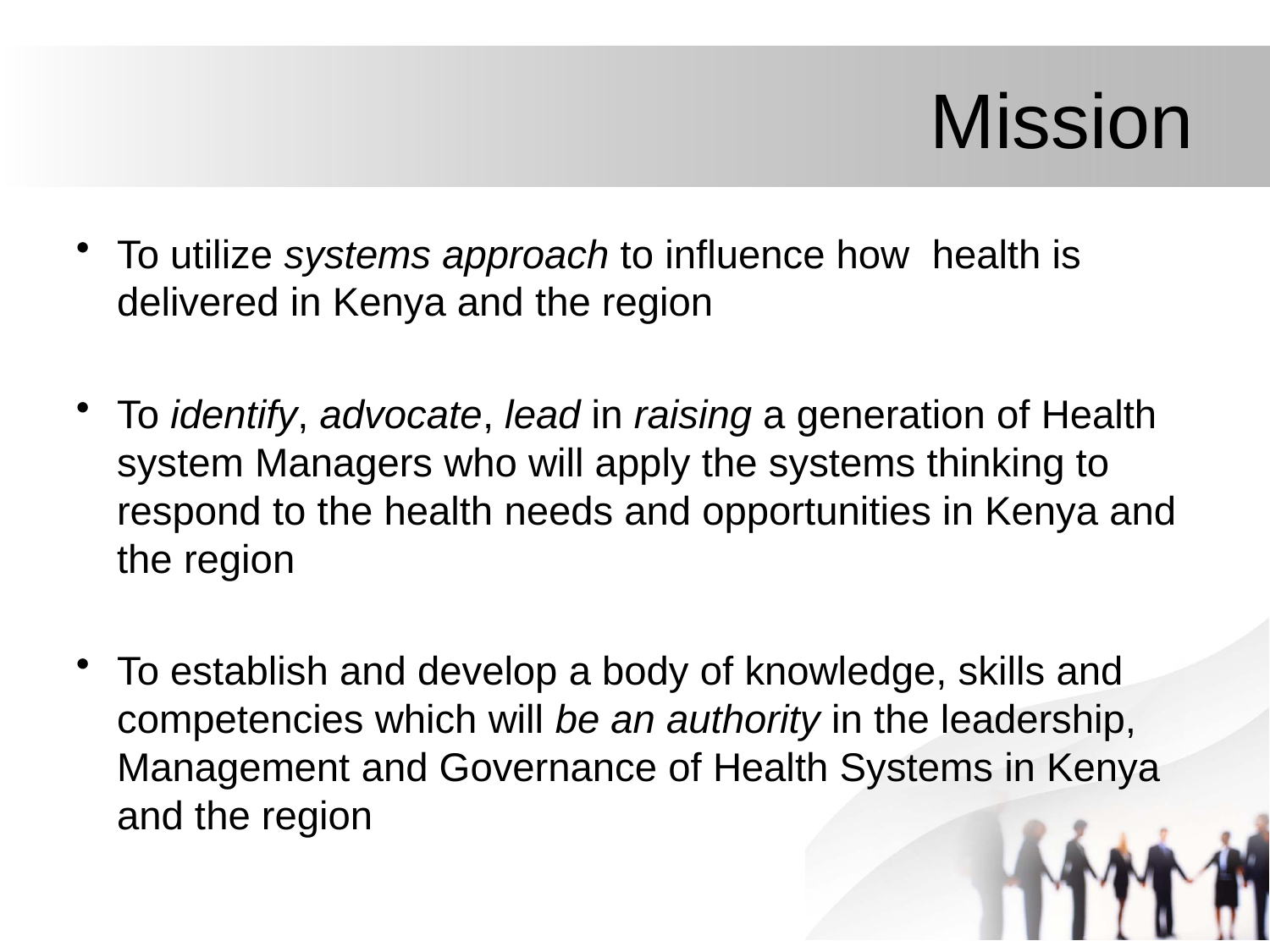

# Mission
To utilize systems approach to influence how  health is delivered in Kenya and the region

To identify, advocate, lead in raising a generation of Health system Managers who will apply the systems thinking to respond to the health needs and opportunities in Kenya and the region

To establish and develop a body of knowledge, skills and competencies which will be an authority in the leadership, Management and Governance of Health Systems in Kenya and the region

12